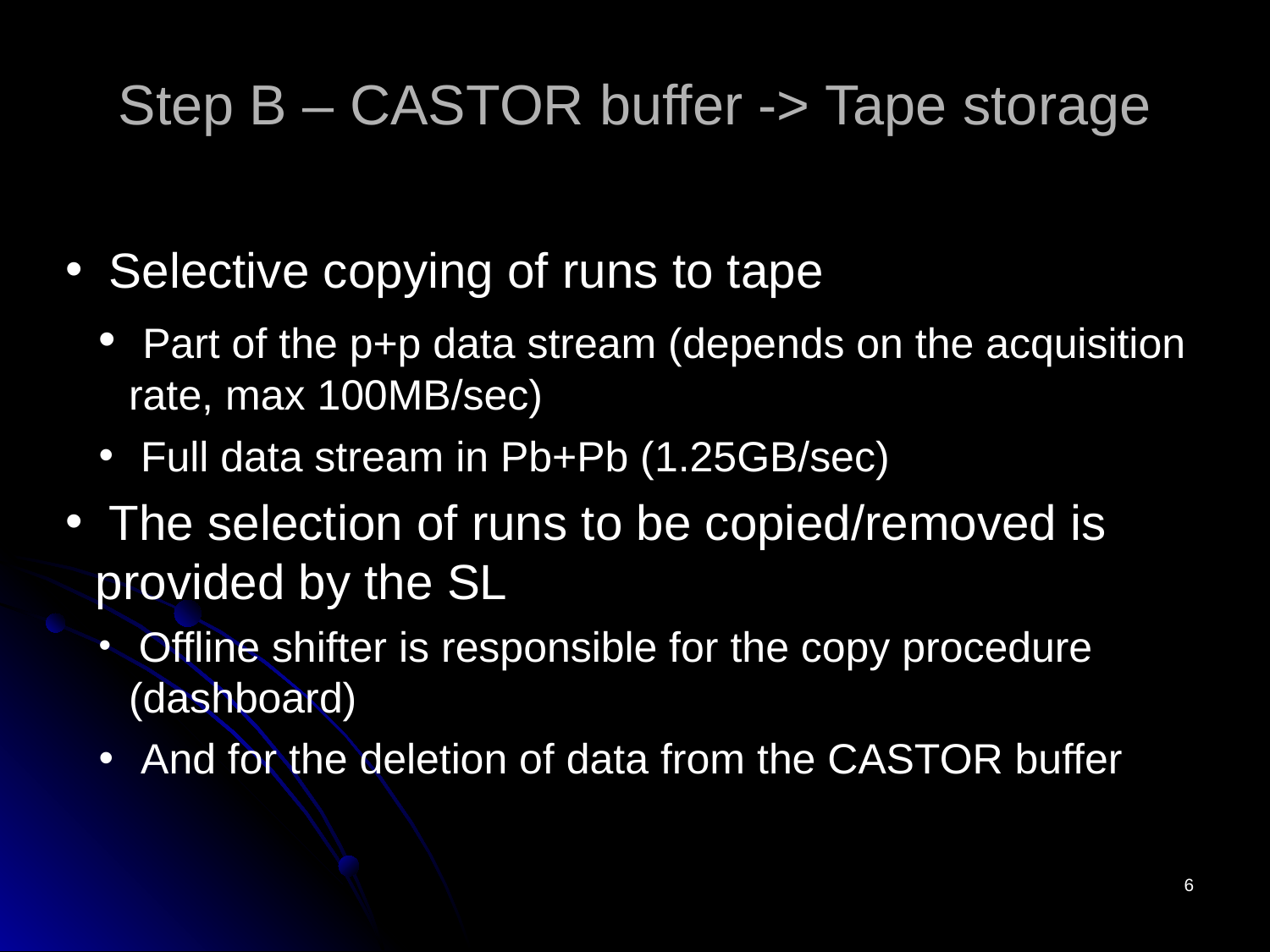

# Step B – CASTOR buffer -> Tape storage
 Selective copying of runs to tape
 Part of the p+p data stream (depends on the acquisition rate, max 100MB/sec)
 Full data stream in Pb+Pb (1.25GB/sec)
 The selection of runs to be copied/removed is provided by the SL
 Offline shifter is responsible for the copy procedure (dashboard)
 And for the deletion of data from the CASTOR buffer
6